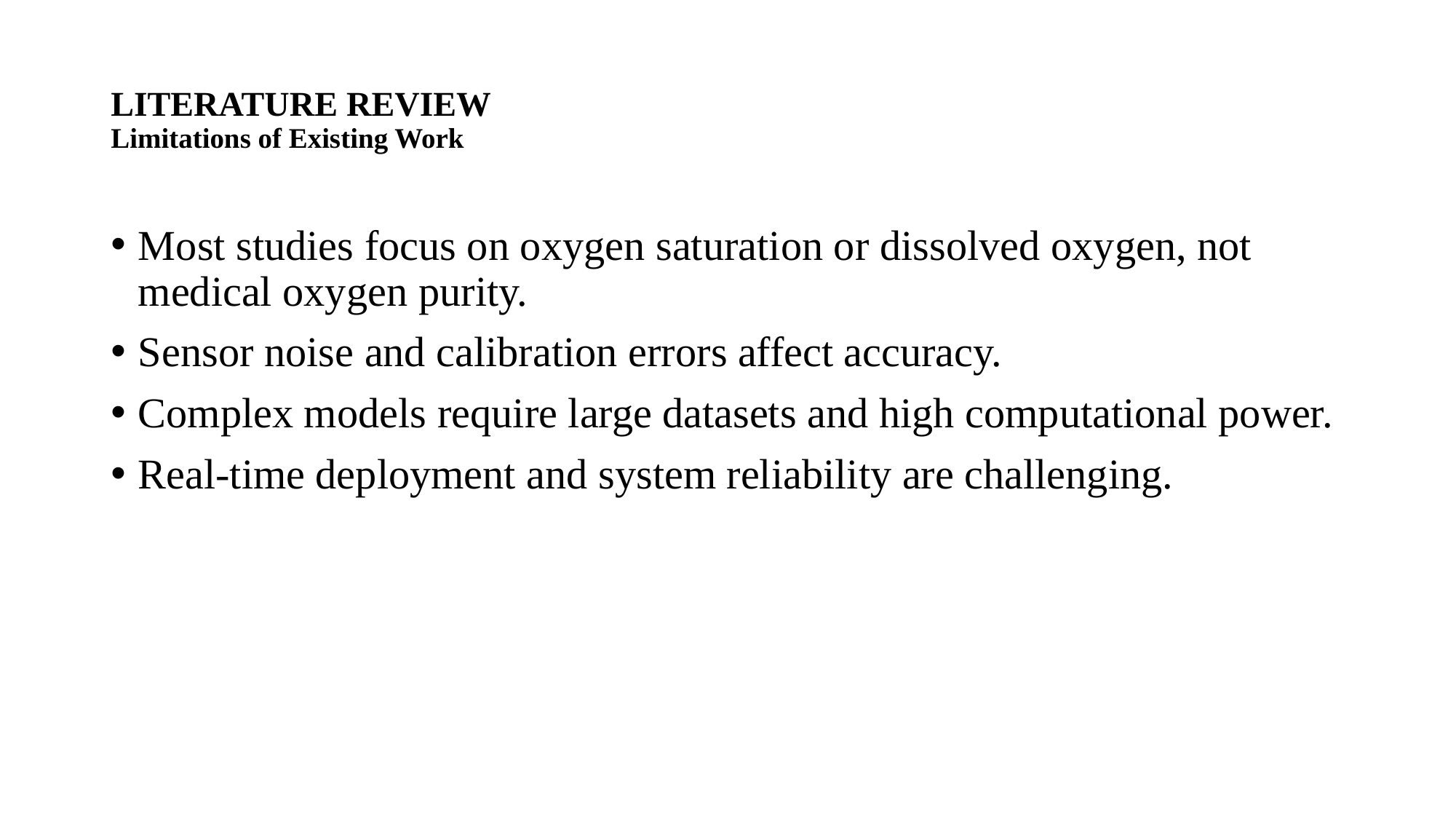

# LITERATURE REVIEW Limitations of Existing Work
Most studies focus on oxygen saturation or dissolved oxygen, not medical oxygen purity.
Sensor noise and calibration errors affect accuracy.
Complex models require large datasets and high computational power.
Real-time deployment and system reliability are challenging.